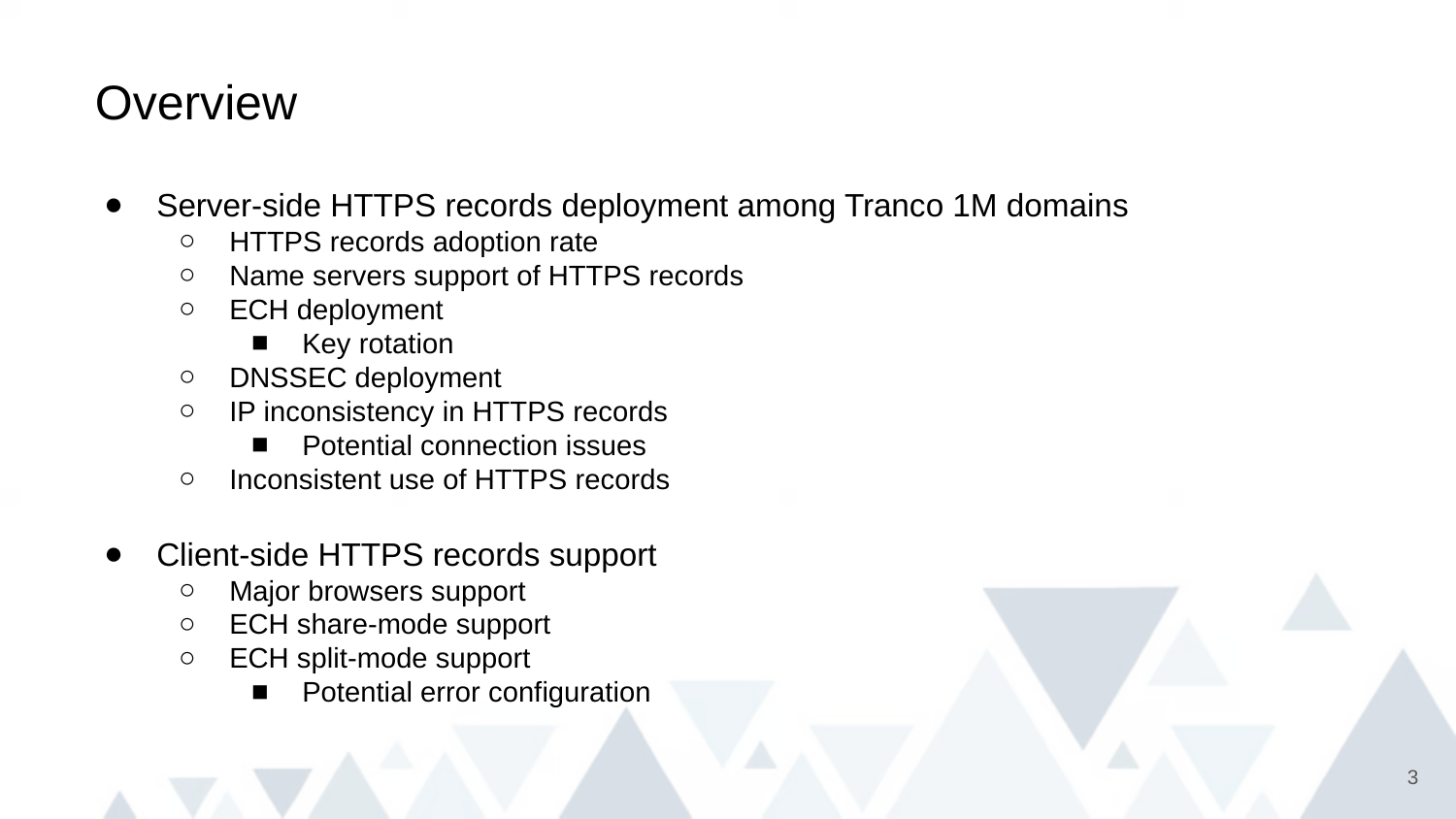

# Overview
Server-side HTTPS records deployment among Tranco 1M domains
HTTPS records adoption rate
Name servers support of HTTPS records
ECH deployment
Key rotation
DNSSEC deployment
IP inconsistency in HTTPS records
Potential connection issues
Inconsistent use of HTTPS records

Client-side HTTPS records support
Major browsers support
ECH share-mode support
ECH split-mode support
Potential error configuration
3